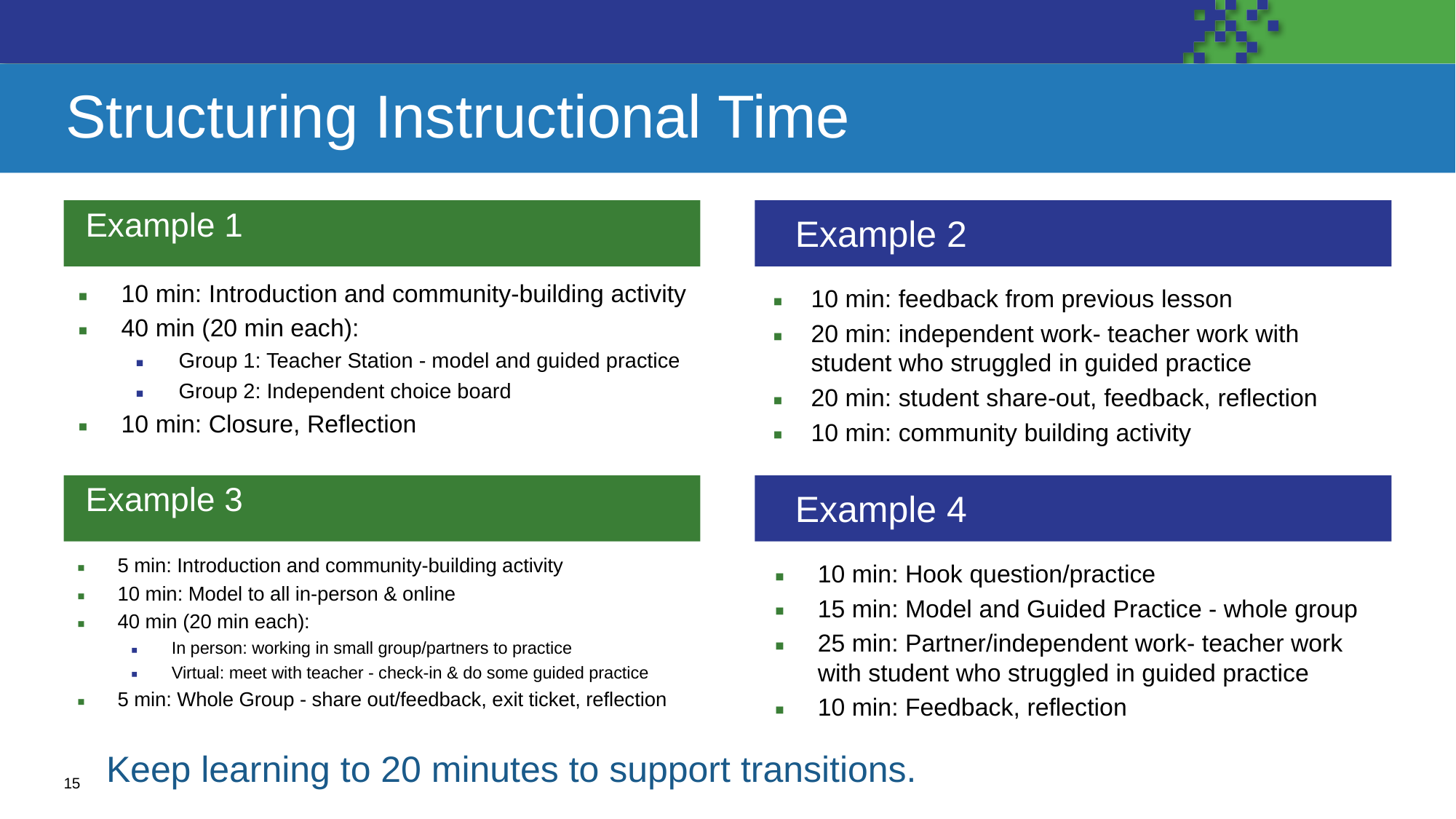

# Structuring Instructional Time
Example 1
Example 2
10 min: Introduction and community-building activity
40 min (20 min each):
Group 1: Teacher Station - model and guided practice
Group 2: Independent choice board
10 min: Closure, Reflection
10 min: feedback from previous lesson
20 min: independent work- teacher work with student who struggled in guided practice
20 min: student share-out, feedback, reflection
10 min: community building activity
Example 3
Example 4
5 min: Introduction and community-building activity
10 min: Model to all in-person & online
40 min (20 min each):
In person: working in small group/partners to practice
Virtual: meet with teacher - check-in & do some guided practice
5 min: Whole Group - share out/feedback, exit ticket, reflection
10 min: Hook question/practice
15 min: Model and Guided Practice - whole group
25 min: Partner/independent work- teacher work with student who struggled in guided practice
10 min: Feedback, reflection
Keep learning to 20 minutes to support transitions.
15